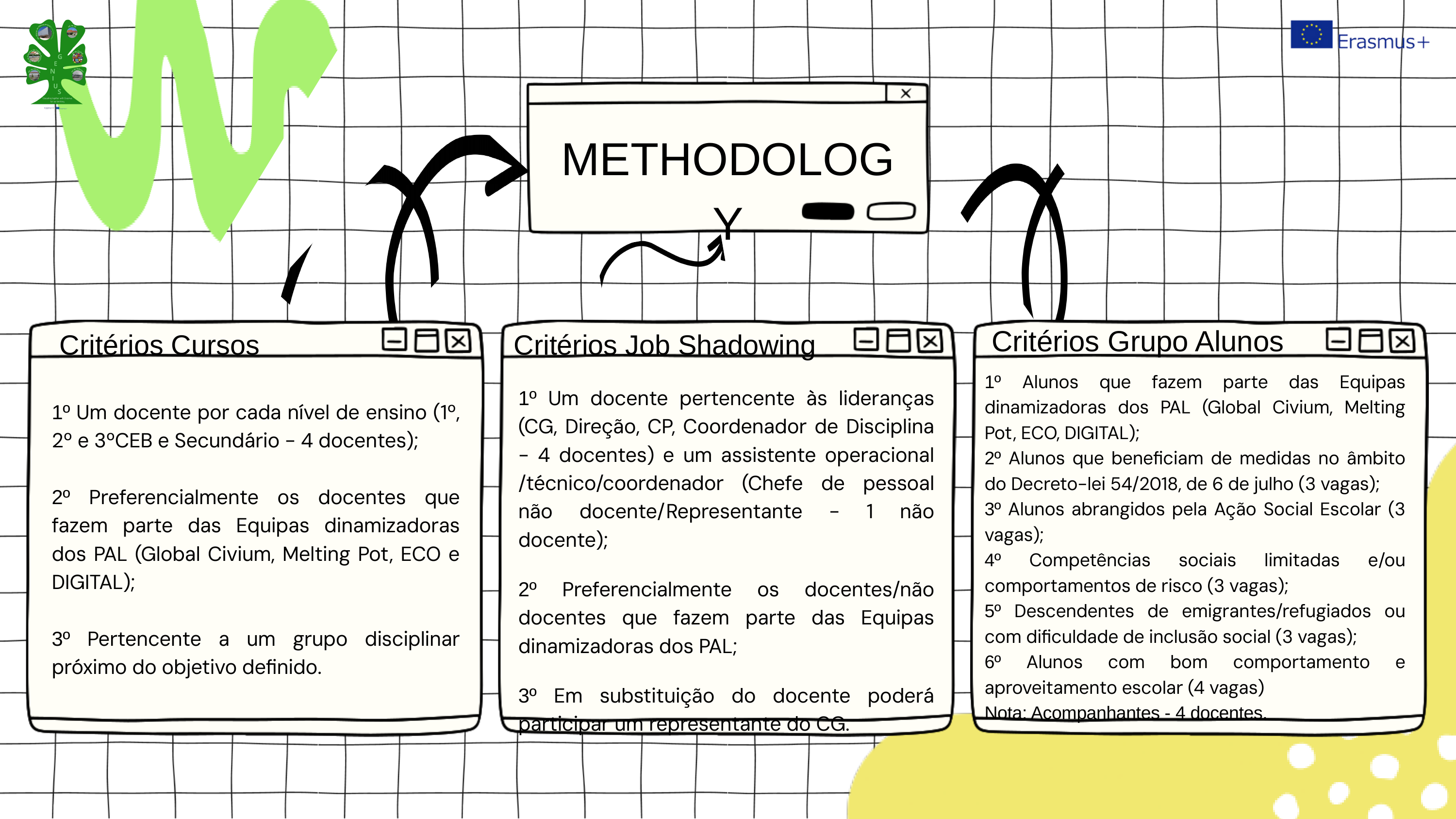

METHODOLOGY

Critérios Cursos
1º Um docente por cada nível de ensino (1º, 2º e 3ºCEB e Secundário - 4 docentes);

2º Preferencialmente os docentes que fazem parte das Equipas dinamizadoras dos PAL (Global Civium, Melting Pot, ECO e DIGITAL);

3º Pertencente a um grupo disciplinar próximo do objetivo definido.

Critérios Job Shadowing
1º Um docente pertencente às lideranças (CG, Direção, CP, Coordenador de Disciplina - 4 docentes) e um assistente operacional /técnico/coordenador (Chefe de pessoal não docente/Representante - 1 não docente);

2º Preferencialmente os docentes/não docentes que fazem parte das Equipas dinamizadoras dos PAL;

3º Em substituição do docente poderá participar um representante do CG.

Critérios Grupo Alunos
1º Alunos que fazem parte das Equipas dinamizadoras dos PAL (Global Civium, Melting Pot, ECO, DIGITAL);
2º Alunos que beneficiam de medidas no âmbito do Decreto-lei 54/2018, de 6 de julho (3 vagas);
3º Alunos abrangidos pela Ação Social Escolar (3 vagas);
4º Competências sociais limitadas e/ou comportamentos de risco (3 vagas);
5º Descendentes de emigrantes/refugiados ou com dificuldade de inclusão social (3 vagas);
6º Alunos com bom comportamento e aproveitamento escolar (4 vagas)
Nota: Acompanhantes - 4 docentes.